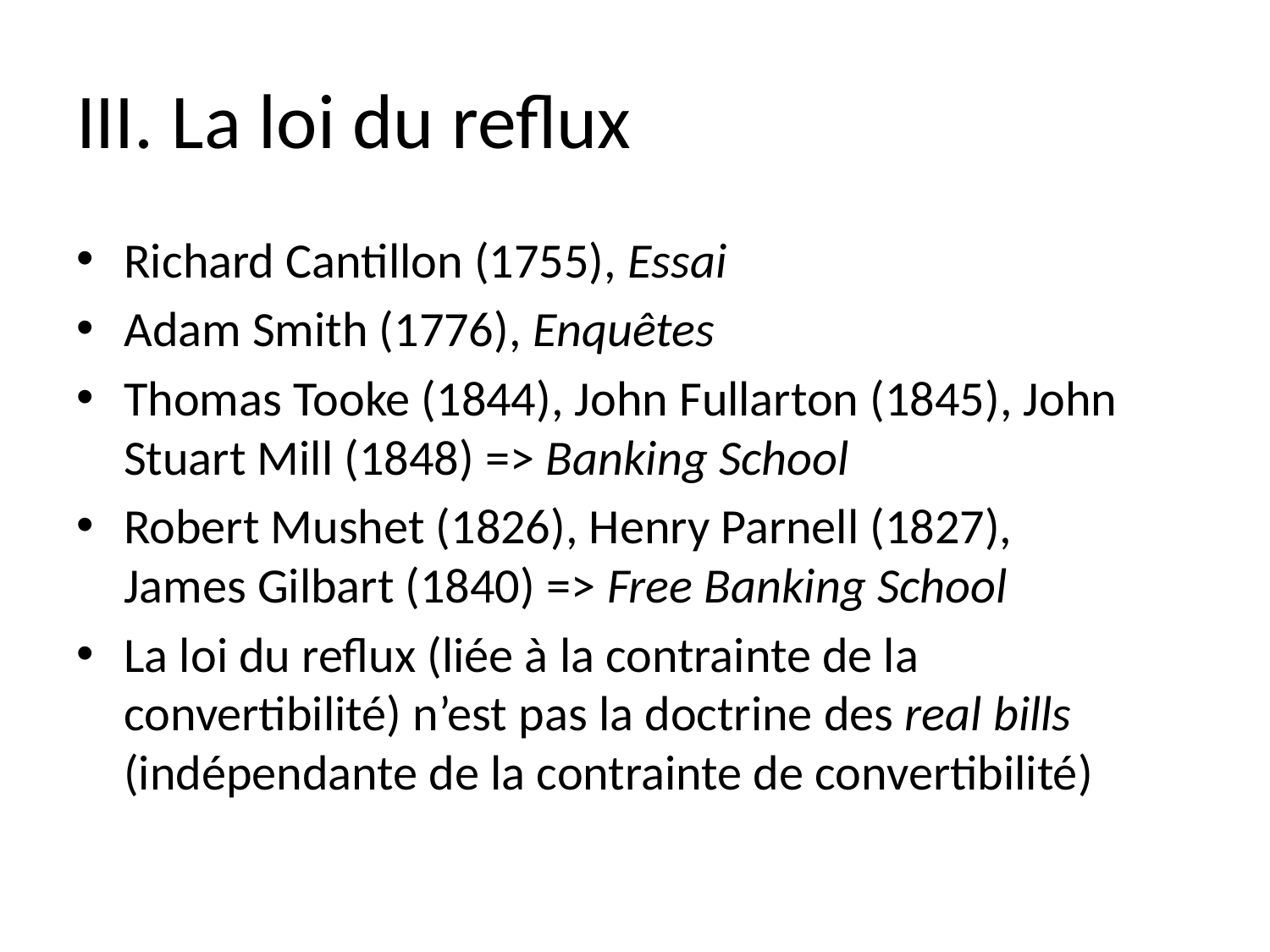

# III. La loi du reflux
Richard Cantillon (1755), Essai
Adam Smith (1776), Enquêtes
Thomas Tooke (1844), John Fullarton (1845), John Stuart Mill (1848) => Banking School
Robert Mushet (1826), Henry Parnell (1827), James Gilbart (1840) => Free Banking School
La loi du reflux (liée à la contrainte de la convertibilité) n’est pas la doctrine des real bills (indépendante de la contrainte de convertibilité)